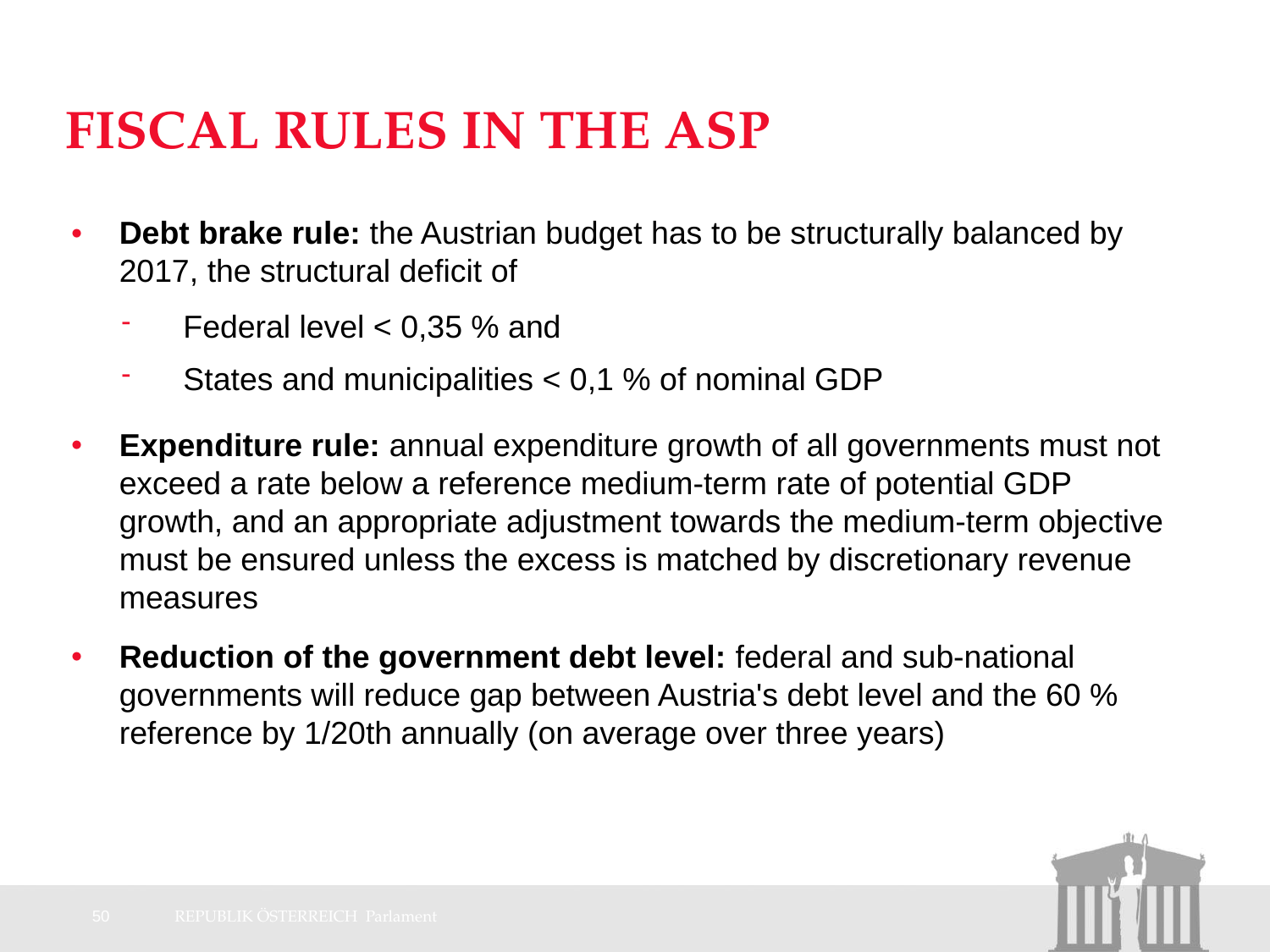

# Fiscal Rules in the ASP
Debt brake rule: the Austrian budget has to be structurally balanced by 2017, the structural deficit of
Federal level < 0,35 % and
States and municipalities < 0,1 % of nominal GDP
Expenditure rule: annual expenditure growth of all governments must not exceed a rate below a reference medium-term rate of potential GDP growth, and an appropriate adjustment towards the medium-term objective must be ensured unless the excess is matched by discretionary revenue measures
Reduction of the government debt level: federal and sub-national governments will reduce gap between Austria's debt level and the 60 % reference by 1/20th annually (on average over three years)
50
REPUBLIK ÖSTERREICH  Parlament